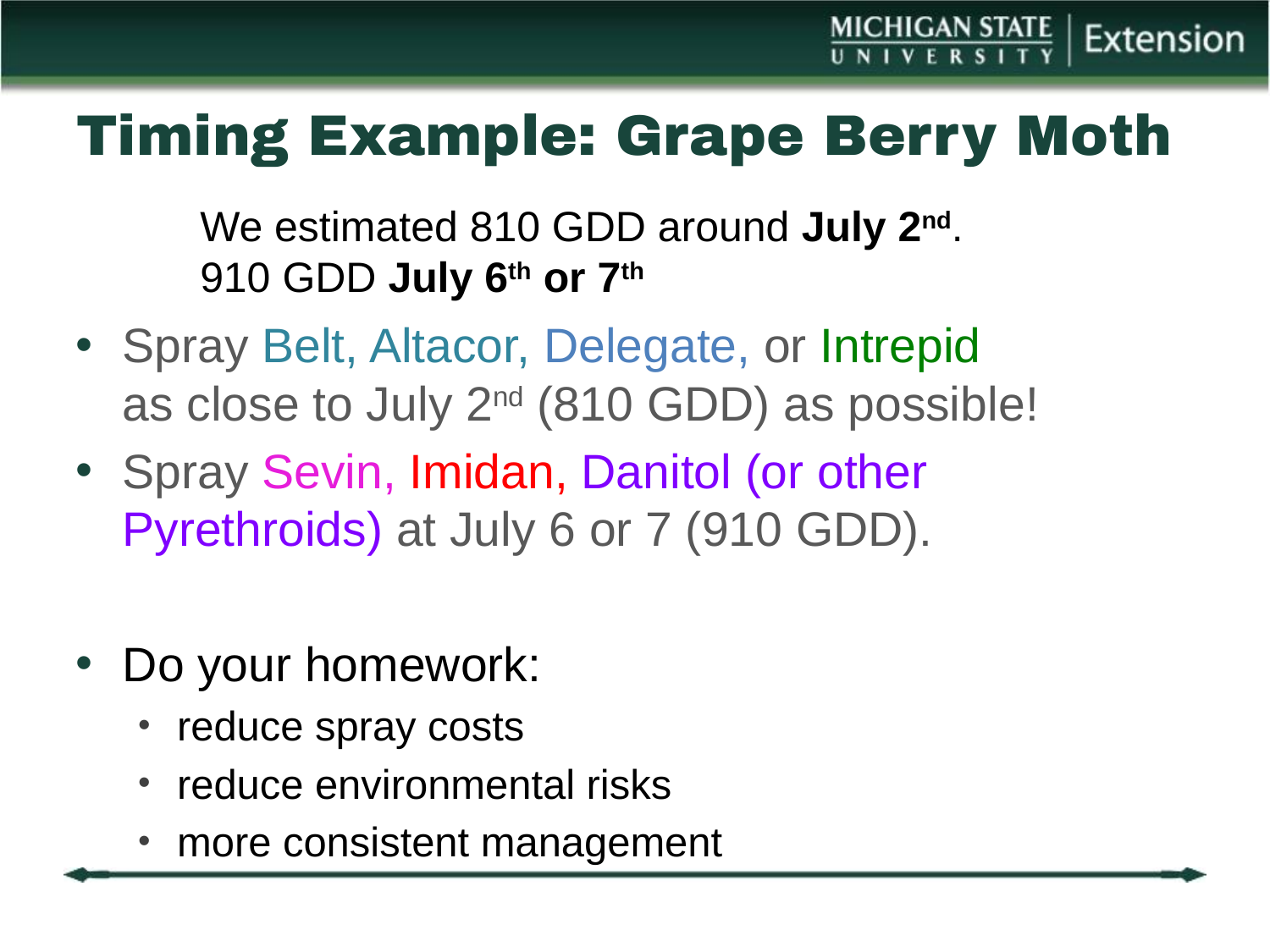

# Timing Example: Grape Berry Moth
We estimated 810 GDD around July 2nd.
910 GDD July 6th or 7th
Spray Belt, Altacor, Delegate, or Intrepid
as close to July 2nd (810 GDD) as possible!
Spray Sevin, Imidan, Danitol (or other Pyrethroids) at July 6 or 7 (910 GDD).

Do your homework:
reduce spray costs
reduce environmental risks
more consistent management